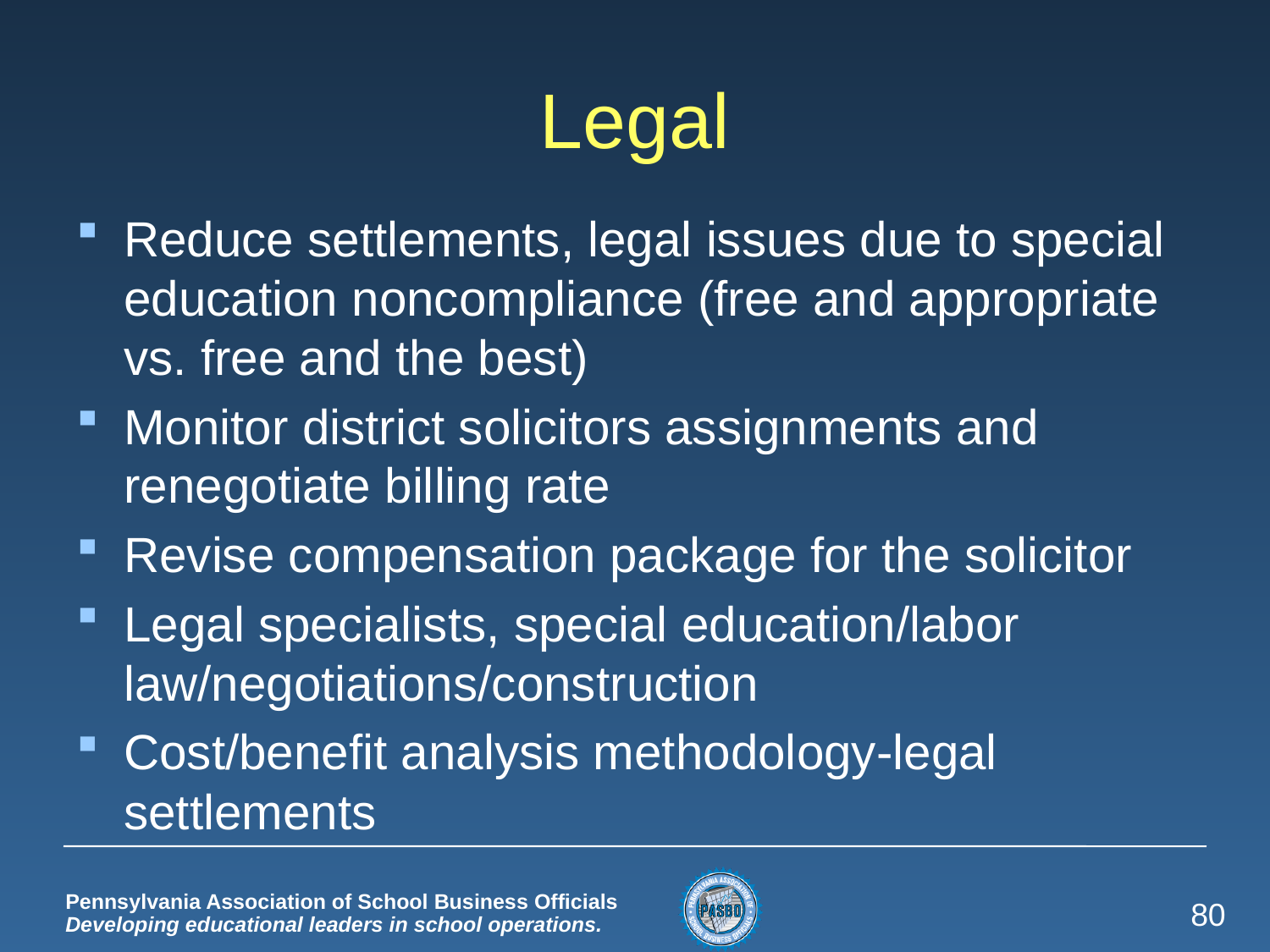

# Legal
Reduce settlements, legal issues due to special education noncompliance (free and appropriate vs. free and the best)
Monitor district solicitors assignments and renegotiate billing rate
Revise compensation package for the solicitor
Legal specialists, special education/labor law/negotiations/construction
Cost/benefit analysis methodology-legal settlements